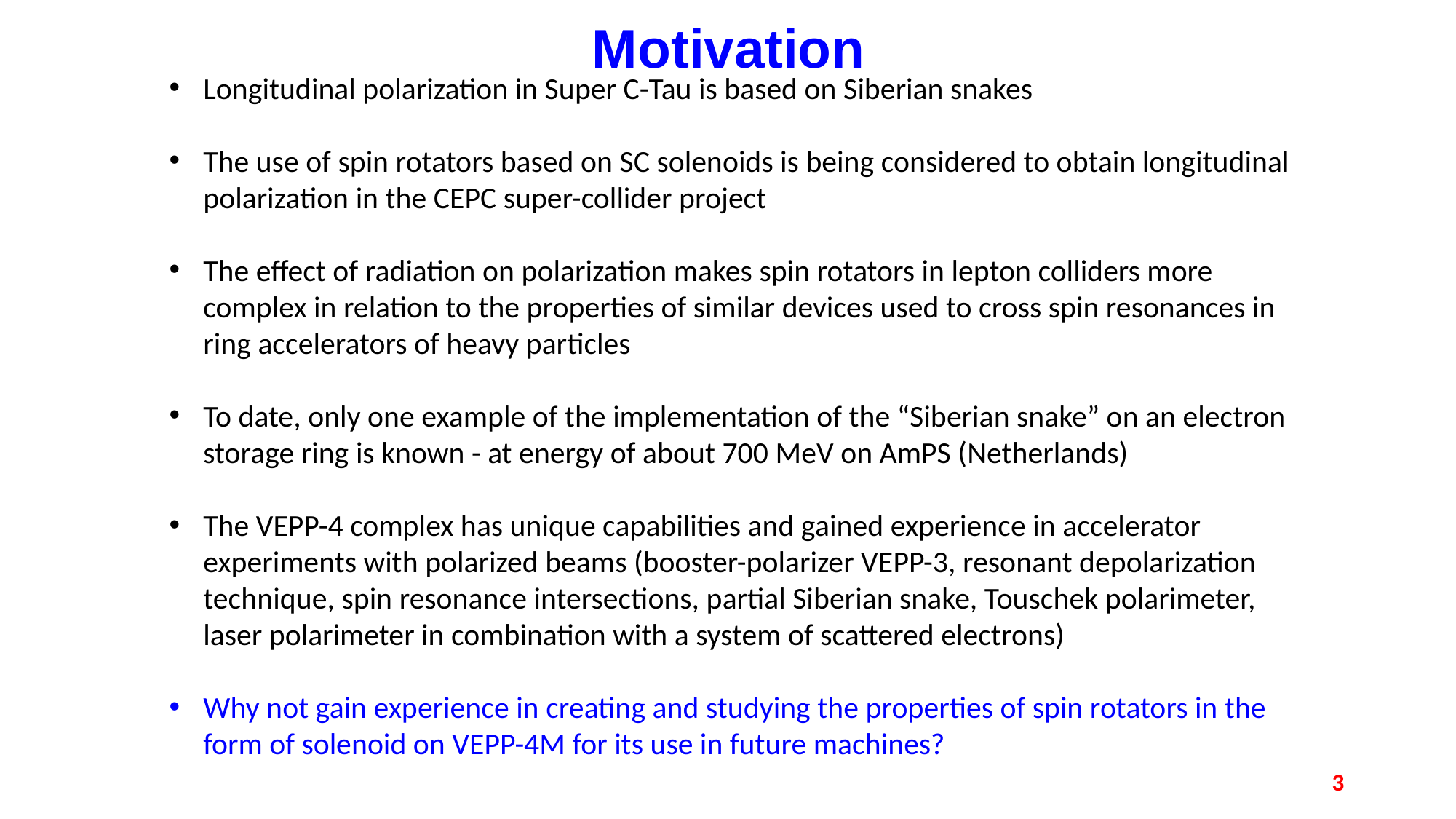

Motivation
Longitudinal polarization in Super C-Tau is based on Siberian snakes

The use of spin rotators based on SC solenoids is being considered to obtain longitudinal polarization in the CEPC super-collider project

The effect of radiation on polarization makes spin rotators in lepton colliders more complex in relation to the properties of similar devices used to cross spin resonances in ring accelerators of heavy particles

To date, only one example of the implementation of the “Siberian snake” on an electron storage ring is known - at energy of about 700 MeV on AmPS (Netherlands)

The VEPP-4 complex has unique capabilities and gained experience in accelerator experiments with polarized beams (booster-polarizer VEPP-3, resonant depolarization technique, spin resonance intersections, partial Siberian snake, Touschek polarimeter, laser polarimeter in combination with a system of scattered electrons)

Why not gain experience in creating and studying the properties of spin rotators in the form of solenoid on VEPP-4M for its use in future machines?
3